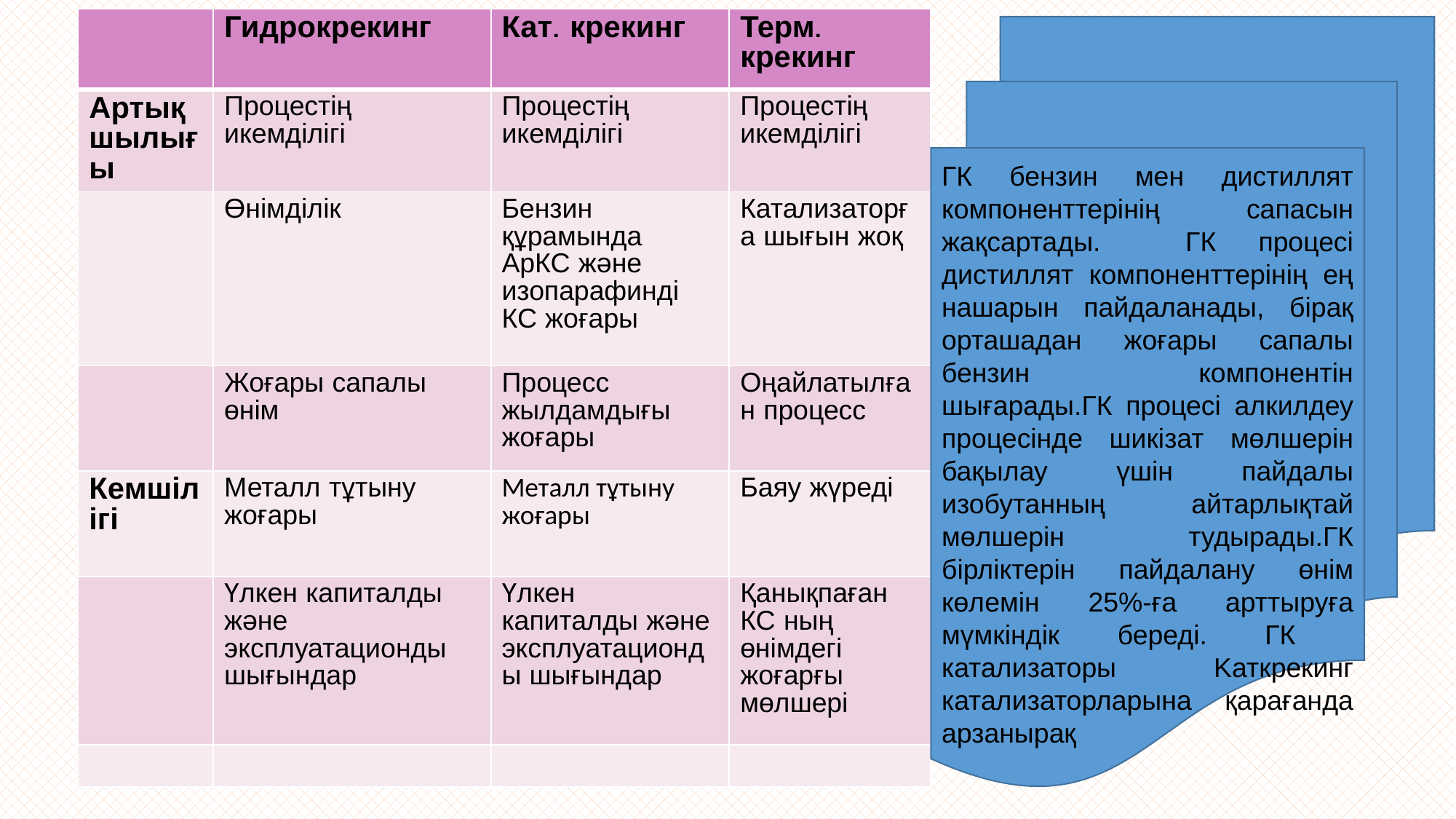

|  | Гидрокрекинг | Кат. крекинг | Терм. крекинг |
| --- | --- | --- | --- |
| Артықшылығы | Процестің икемділігі | Процестің икемділігі | Процестің икемділігі |
|  | Өнімділік | Бензин құрамында АрКС және изопарафинді КС жоғары | Катализаторға шығын жоқ |
|  | Жоғары сапалы өнім | Процесс жылдамдығы жоғары | Оңайлатылған процесс |
| Кемшілігі | Металл тұтыну жоғары | Металл тұтыну жоғары | Баяу жүреді |
|  | Үлкен капиталды және эксплуатационды шығындар | Үлкен капиталды және эксплуатационды шығындар | Қанықпаған КС ның өнімдегі жоғарғы мөлшері |
|  |  |  |  |
ГК бензин мен дистиллят компоненттерінің сапасын жақсартады.  ГК процесі дистиллят компоненттерінің ең нашарын пайдаланады, бірақ орташадан жоғары сапалы бензин компонентін шығарады.ГК процесі алкилдеу процесінде шикізат мөлшерін бақылау үшін пайдалы изобутанның айтарлықтай мөлшерін тудырады.ГК бірліктерін пайдалану өнім көлемін 25%-ға арттыруға мүмкіндік береді. ГК  катализаторы Kаткрекинг катализаторларына қарағанда арзанырақ